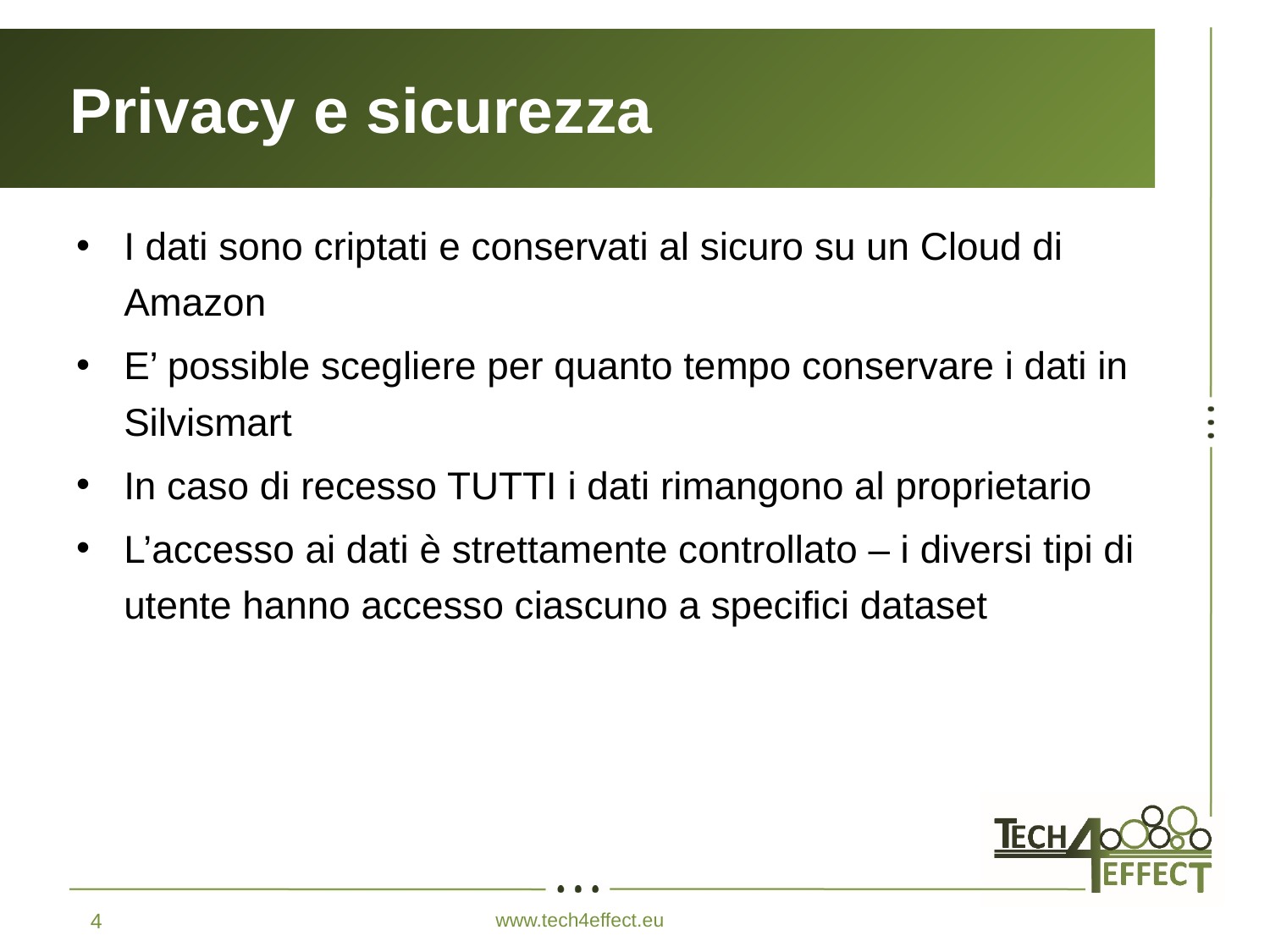

# Privacy e sicurezza
I dati sono criptati e conservati al sicuro su un Cloud di Amazon
E’ possible scegliere per quanto tempo conservare i dati in Silvismart
In caso di recesso TUTTI i dati rimangono al proprietario
L’accesso ai dati è strettamente controllato – i diversi tipi di utente hanno accesso ciascuno a specifici dataset
www.tech4effect.eu
4